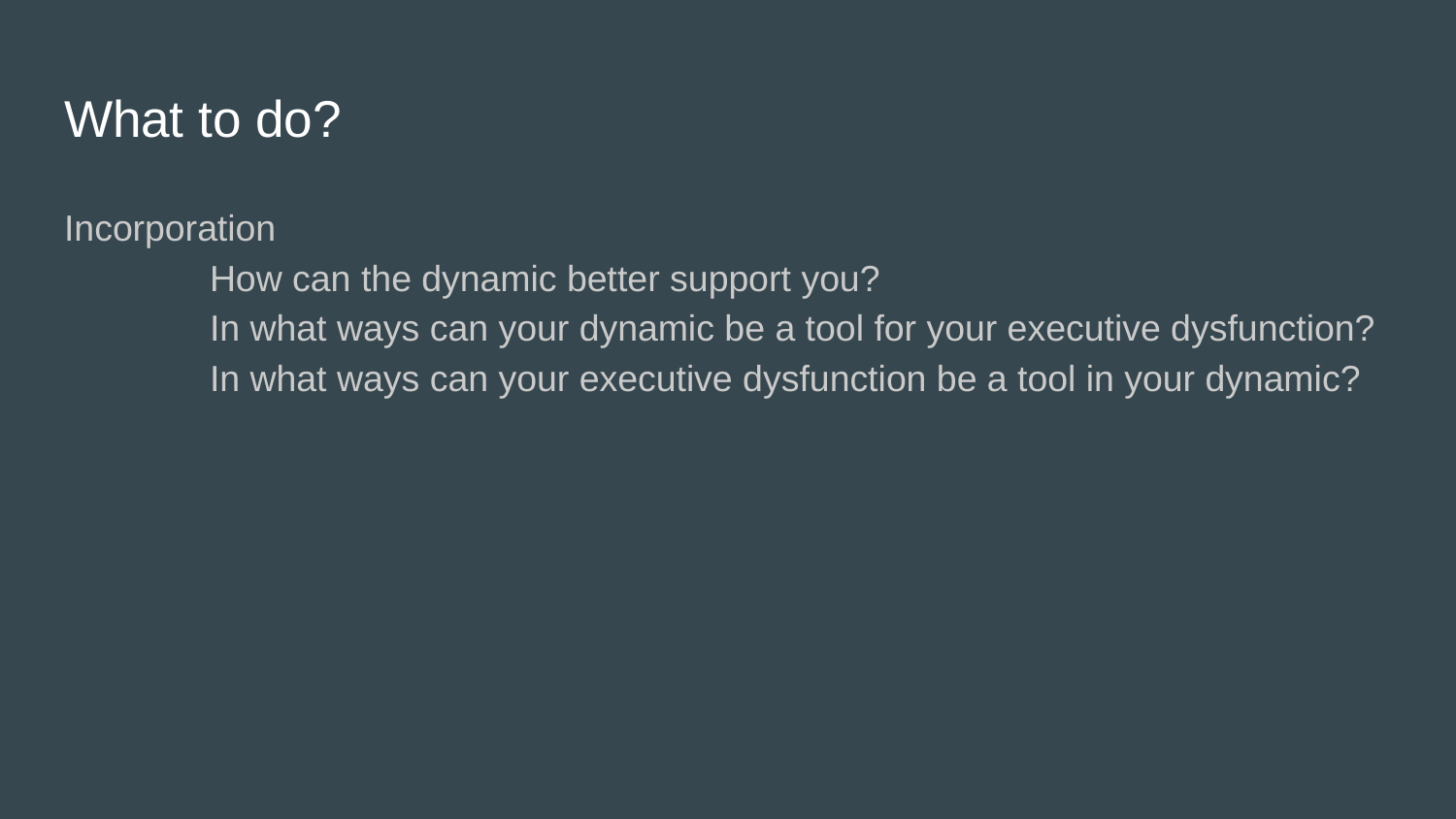

# What to do?
Incorporation
	How can the dynamic better support you?
	In what ways can your dynamic be a tool for your executive dysfunction?
	In what ways can your executive dysfunction be a tool in your dynamic?